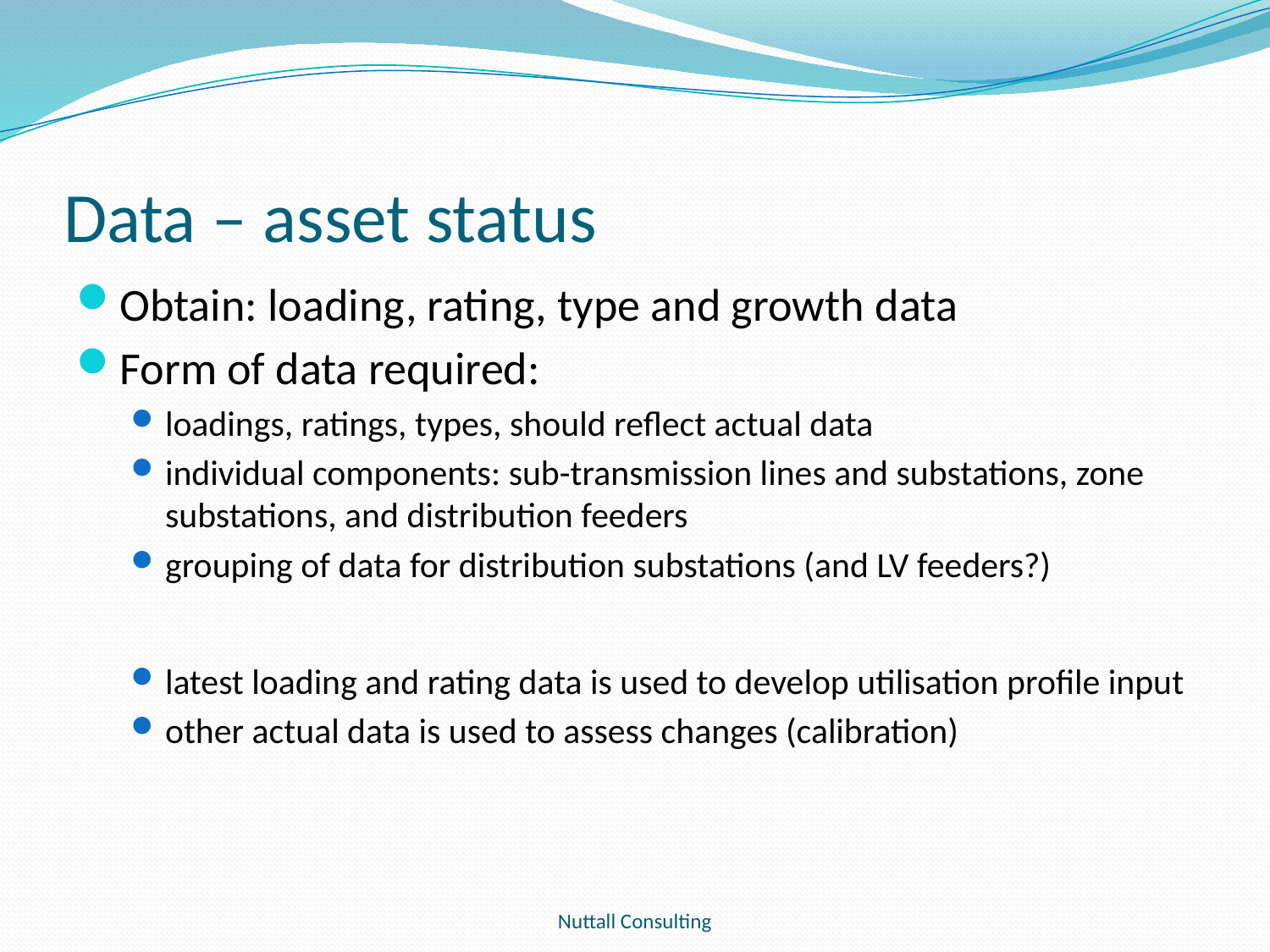

# Data – asset status
Obtain: loading, rating, type and growth data
Form of data required:
loadings, ratings, types, should reflect actual data
individual components: sub-transmission lines and substations, zone substations, and distribution feeders
grouping of data for distribution substations (and LV feeders?)

latest loading and rating data is used to develop utilisation profile input
other actual data is used to assess changes (calibration)

Nuttall Consulting